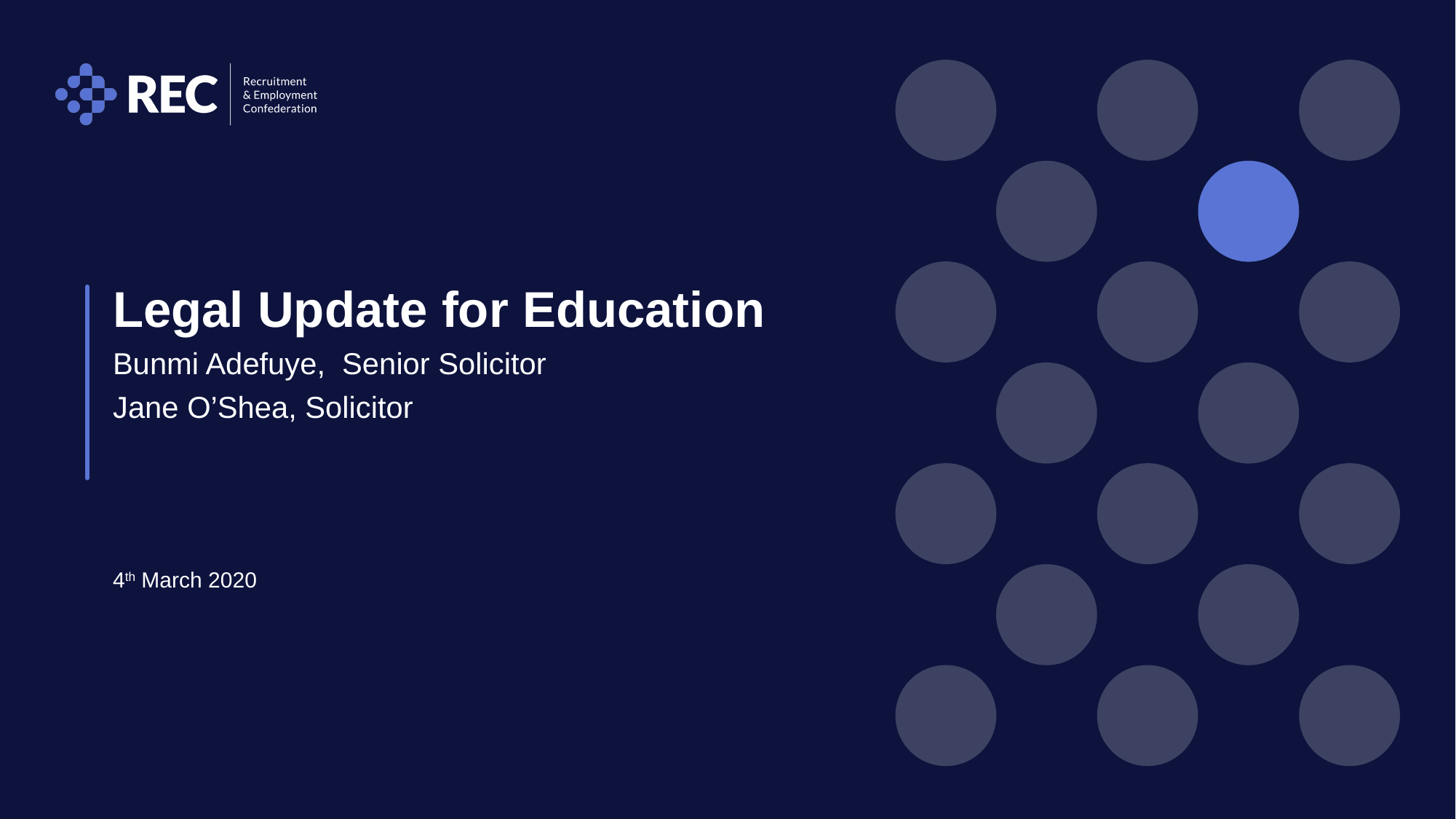

Legal Update for Education
Bunmi Adefuye,  Senior Solicitor
Jane O’Shea, Solicitor

4th March 2020